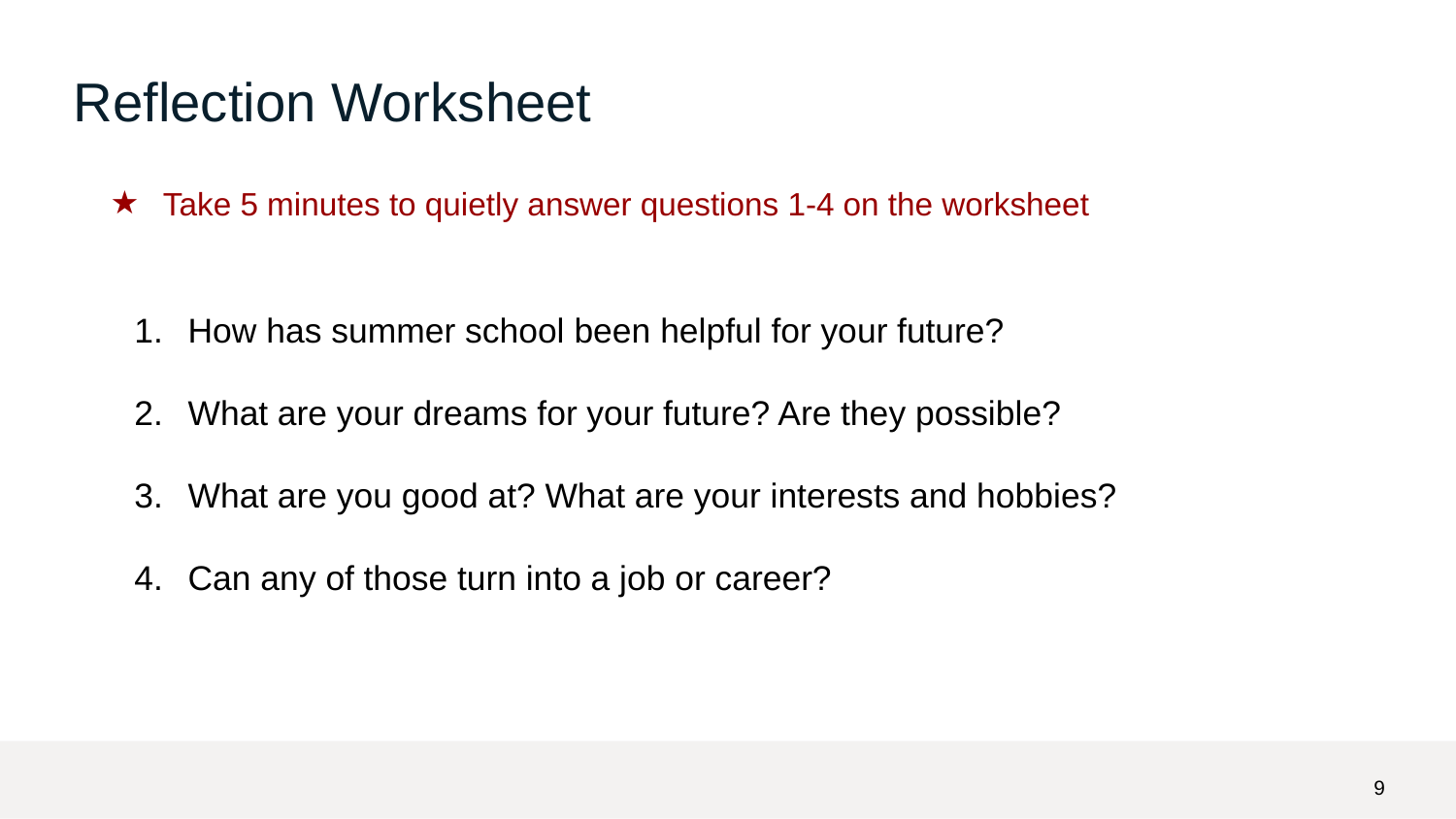

# Reflection Worksheet

Take 5 minutes to quietly answer questions 1-4 on the worksheet

How has summer school been helpful for your future?
What are your dreams for your future? Are they possible?
What are you good at? What are your interests and hobbies?
Can any of those turn into a job or career?

9